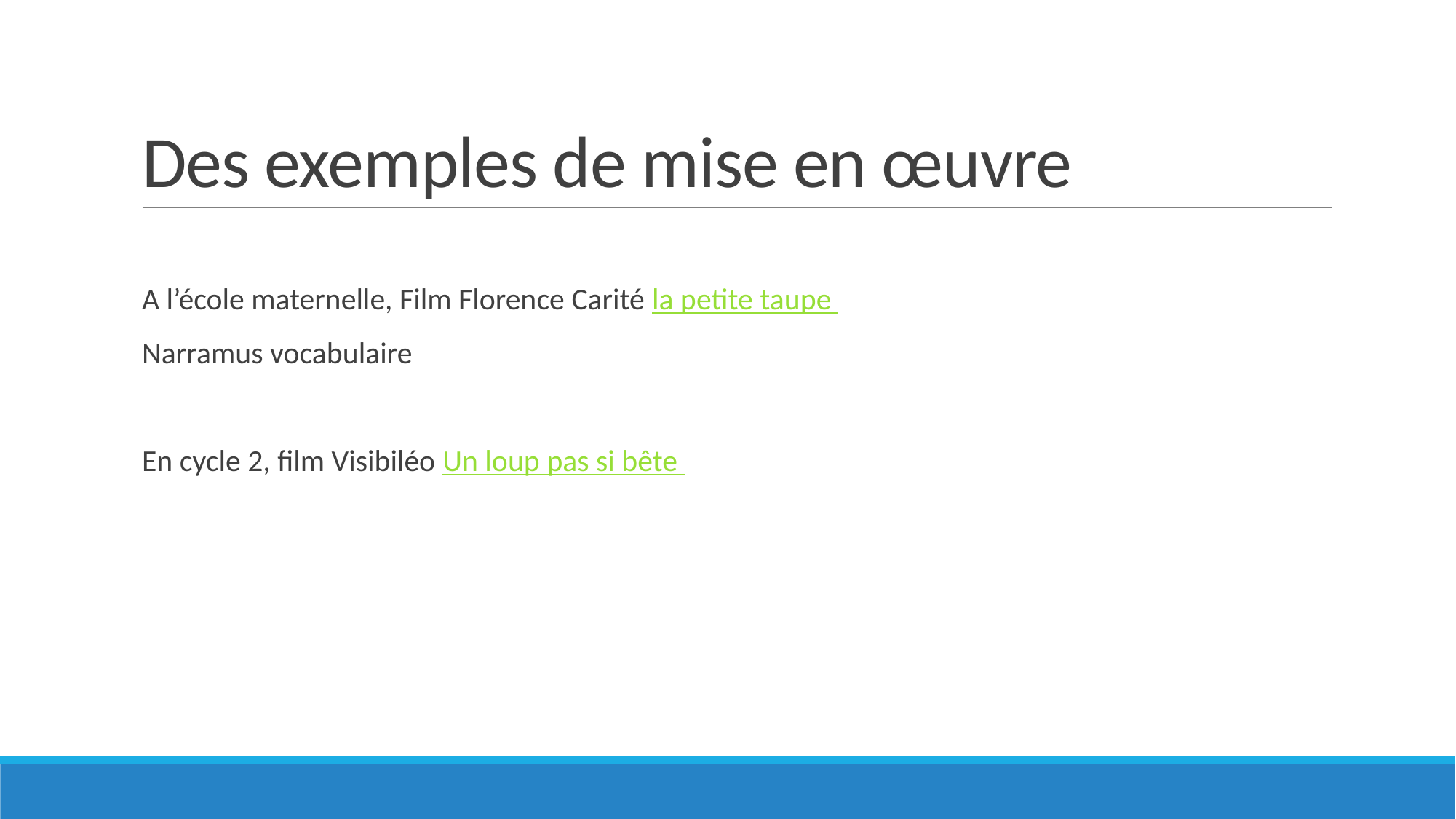

# Des exemples de mise en œuvre

A l’école maternelle, Film Florence Carité la petite taupe
Narramus vocabulaire

En cycle 2, film Visibiléo Un loup pas si bête